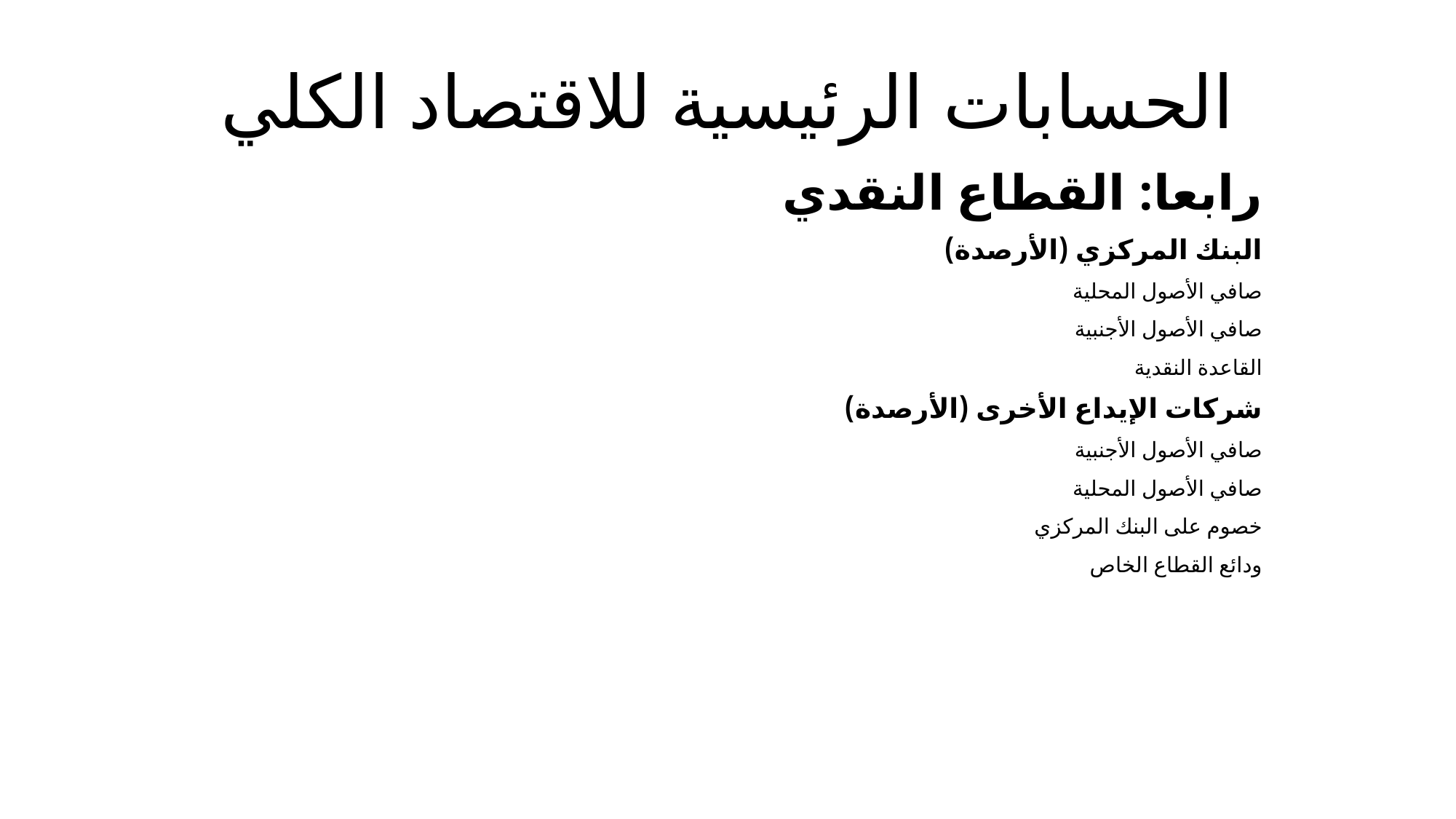

# الحسابات الرئيسية للاقتصاد الكلي
رابعا: القطاع النقدي
البنك المركزي (الأرصدة)
صافي الأصول المحلية
صافي الأصول الأجنبية
القاعدة النقدية
شركات الإيداع الأخرى (الأرصدة)
صافي الأصول الأجنبية
صافي الأصول المحلية
خصوم على البنك المركزي
ودائع القطاع الخاص